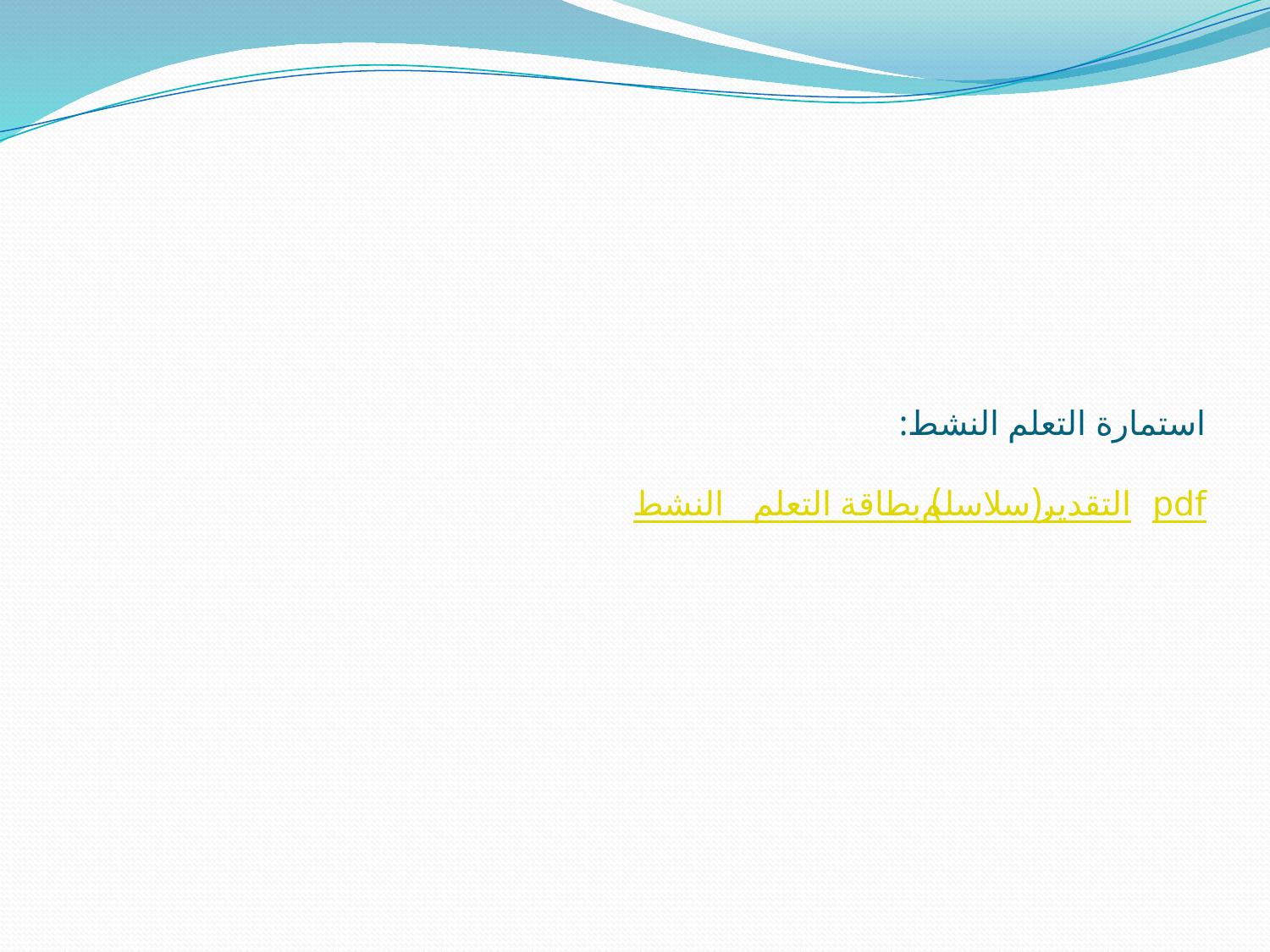

# استمارة التعلم النشط: بطاقة التعلم النشط (سلاسلم التقدير).pdf